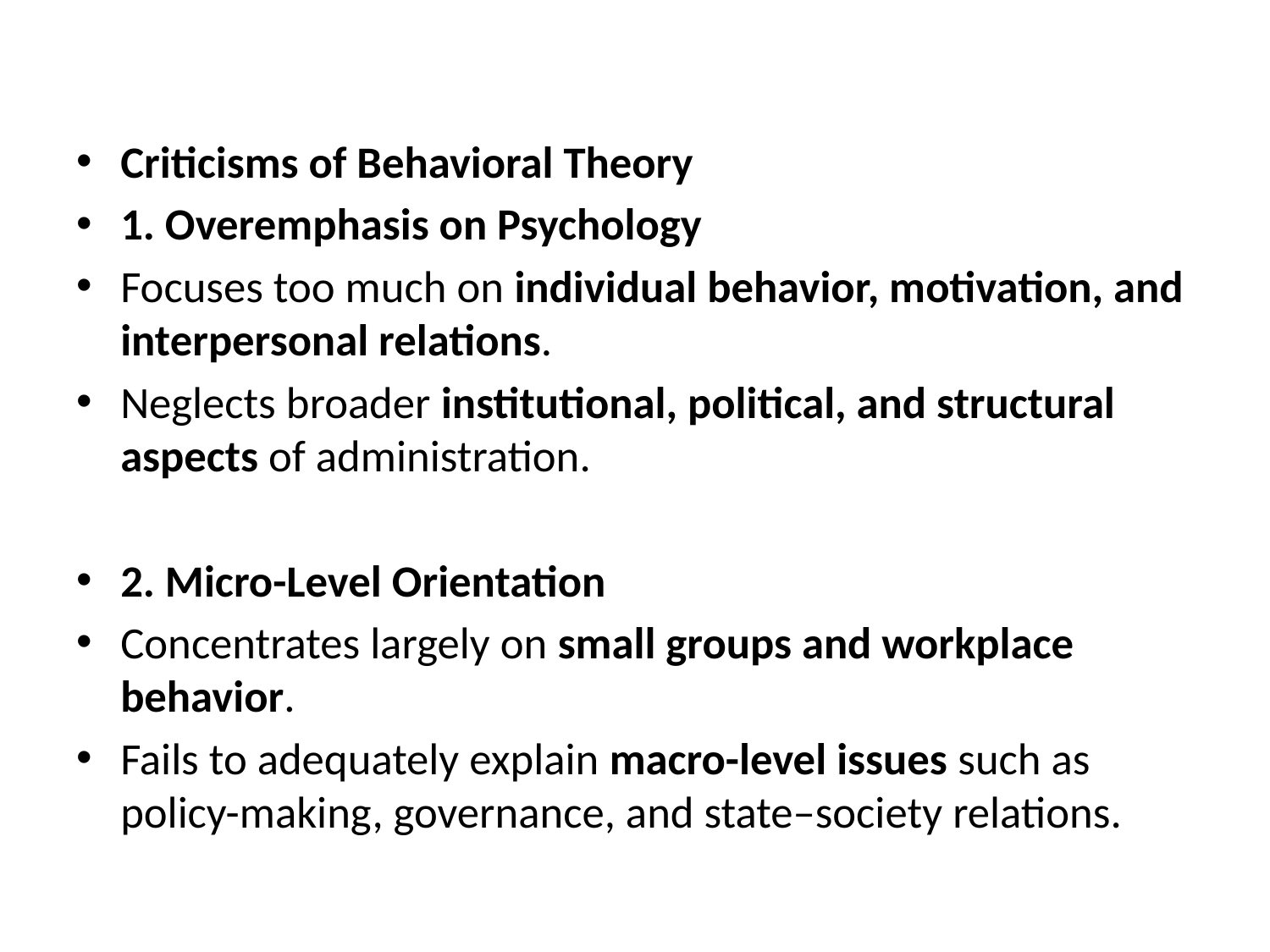

#
Criticisms of Behavioral Theory
1. Overemphasis on Psychology
Focuses too much on individual behavior, motivation, and interpersonal relations.
Neglects broader institutional, political, and structural aspects of administration.

2. Micro-Level Orientation
Concentrates largely on small groups and workplace behavior.
Fails to adequately explain macro-level issues such as policy-making, governance, and state–society relations.